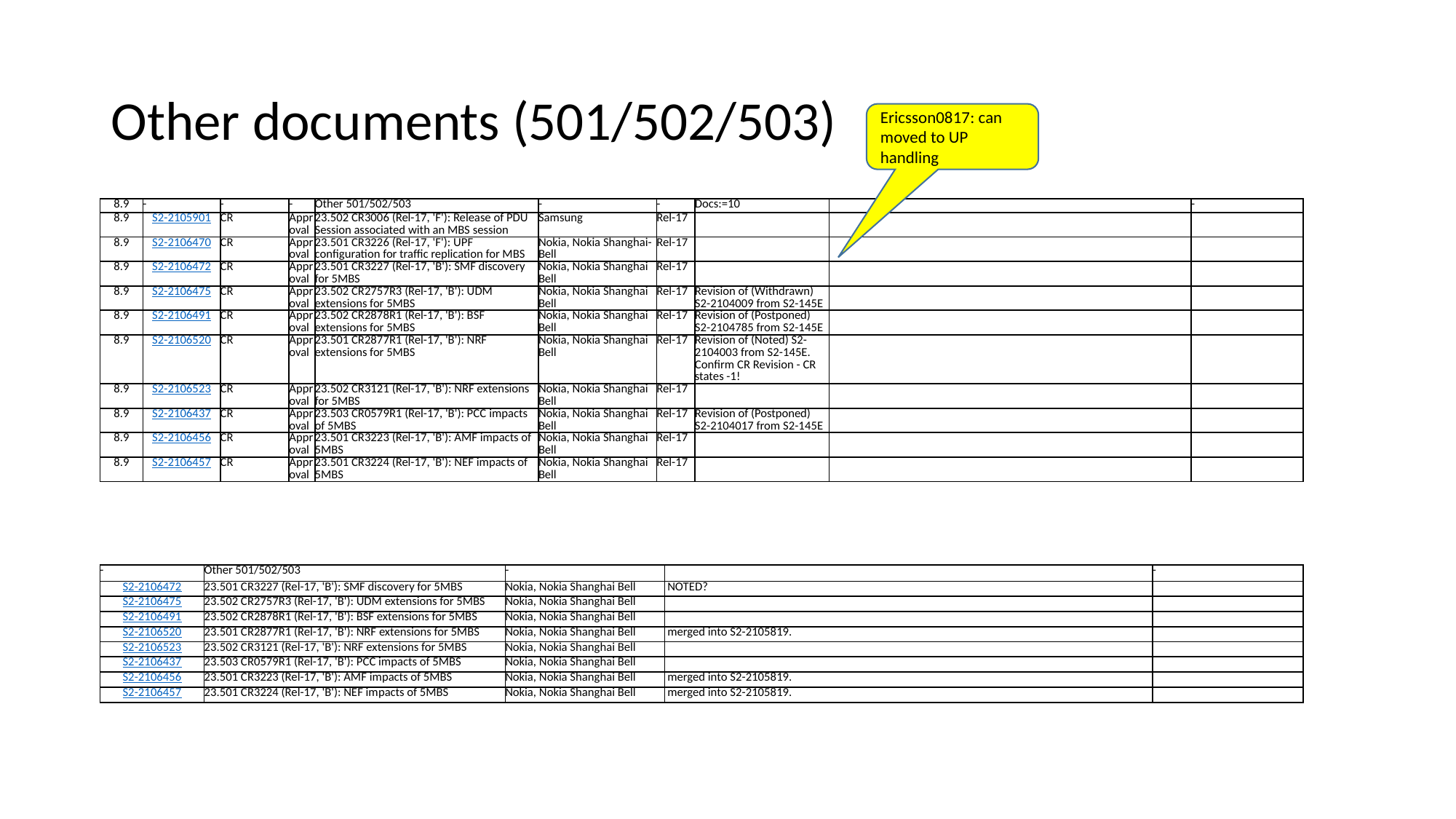

# Other documents (501/502/503)
Ericsson0817: can moved to UP handling
| 8.9 | - | - | - | Other 501/502/503 | - | - | Docs:=10 |  | - |
| --- | --- | --- | --- | --- | --- | --- | --- | --- | --- |
| 8.9 | S2-2105901 | CR | Approval | 23.502 CR3006 (Rel-17, 'F'): Release of PDU Session associated with an MBS session | Samsung | Rel-17 |  |  |  |
| 8.9 | S2-2106470 | CR | Approval | 23.501 CR3226 (Rel-17, 'F'): UPF configuration for traffic replication for MBS | Nokia, Nokia Shanghai-Bell | Rel-17 |  |  |  |
| 8.9 | S2-2106472 | CR | Approval | 23.501 CR3227 (Rel-17, 'B'): SMF discovery for 5MBS | Nokia, Nokia Shanghai Bell | Rel-17 |  |  |  |
| 8.9 | S2-2106475 | CR | Approval | 23.502 CR2757R3 (Rel-17, 'B'): UDM extensions for 5MBS | Nokia, Nokia Shanghai Bell | Rel-17 | Revision of (Withdrawn) S2-2104009 from S2-145E |  |  |
| 8.9 | S2-2106491 | CR | Approval | 23.502 CR2878R1 (Rel-17, 'B'): BSF extensions for 5MBS | Nokia, Nokia Shanghai Bell | Rel-17 | Revision of (Postponed) S2-2104785 from S2-145E |  |  |
| 8.9 | S2-2106520 | CR | Approval | 23.501 CR2877R1 (Rel-17, 'B'): NRF extensions for 5MBS | Nokia, Nokia Shanghai Bell | Rel-17 | Revision of (Noted) S2-2104003 from S2-145E. Confirm CR Revision - CR states -1! |  |  |
| 8.9 | S2-2106523 | CR | Approval | 23.502 CR3121 (Rel-17, 'B'): NRF extensions for 5MBS | Nokia, Nokia Shanghai Bell | Rel-17 |  |  |  |
| 8.9 | S2-2106437 | CR | Approval | 23.503 CR0579R1 (Rel-17, 'B'): PCC impacts of 5MBS | Nokia, Nokia Shanghai Bell | Rel-17 | Revision of (Postponed) S2-2104017 from S2-145E |  |  |
| 8.9 | S2-2106456 | CR | Approval | 23.501 CR3223 (Rel-17, 'B'): AMF impacts of 5MBS | Nokia, Nokia Shanghai Bell | Rel-17 |  |  |  |
| 8.9 | S2-2106457 | CR | Approval | 23.501 CR3224 (Rel-17, 'B'): NEF impacts of 5MBS | Nokia, Nokia Shanghai Bell | Rel-17 |  |  |  |
| - | Other 501/502/503 | - |  | - |
| --- | --- | --- | --- | --- |
| S2-2106472 | 23.501 CR3227 (Rel-17, 'B'): SMF discovery for 5MBS | Nokia, Nokia Shanghai Bell | NOTED? |  |
| S2-2106475 | 23.502 CR2757R3 (Rel-17, 'B'): UDM extensions for 5MBS | Nokia, Nokia Shanghai Bell |  |  |
| S2-2106491 | 23.502 CR2878R1 (Rel-17, 'B'): BSF extensions for 5MBS | Nokia, Nokia Shanghai Bell |  |  |
| S2-2106520 | 23.501 CR2877R1 (Rel-17, 'B'): NRF extensions for 5MBS | Nokia, Nokia Shanghai Bell | merged into S2-2105819. |  |
| S2-2106523 | 23.502 CR3121 (Rel-17, 'B'): NRF extensions for 5MBS | Nokia, Nokia Shanghai Bell |  |  |
| S2-2106437 | 23.503 CR0579R1 (Rel-17, 'B'): PCC impacts of 5MBS | Nokia, Nokia Shanghai Bell |  |  |
| S2-2106456 | 23.501 CR3223 (Rel-17, 'B'): AMF impacts of 5MBS | Nokia, Nokia Shanghai Bell | merged into S2-2105819. |  |
| S2-2106457 | 23.501 CR3224 (Rel-17, 'B'): NEF impacts of 5MBS | Nokia, Nokia Shanghai Bell | merged into S2-2105819. |  |